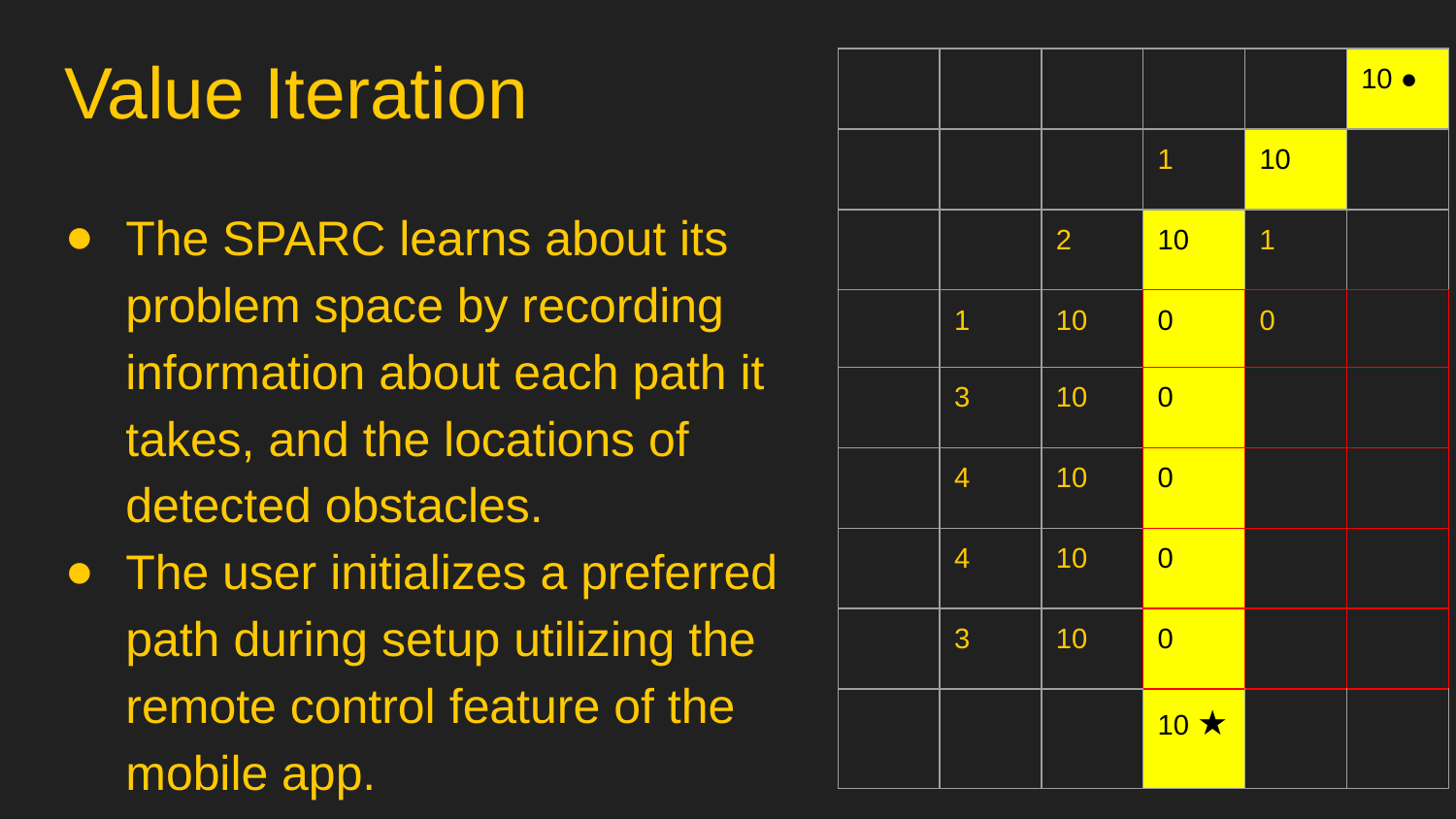

# Value Iteration
|  |  |  |  |  | 10 ● |
| --- | --- | --- | --- | --- | --- |
|  |  |  | 1 | 10 |  |
|  |  | 2 | 10 | 1 |  |
|  | 1 | 10 | 0 | 0 |  |
|  | 3 | 10 | 0 |  |  |
|  | 4 | 10 | 0 |  |  |
|  | 4 | 10 | 0 |  |  |
|  | 3 | 10 | 0 |  |  |
|  |  |  | 10 ★ |  |  |
The SPARC learns about its problem space by recording information about each path it takes, and the locations of detected obstacles.
The user initializes a preferred path during setup utilizing the remote control feature of the mobile app.